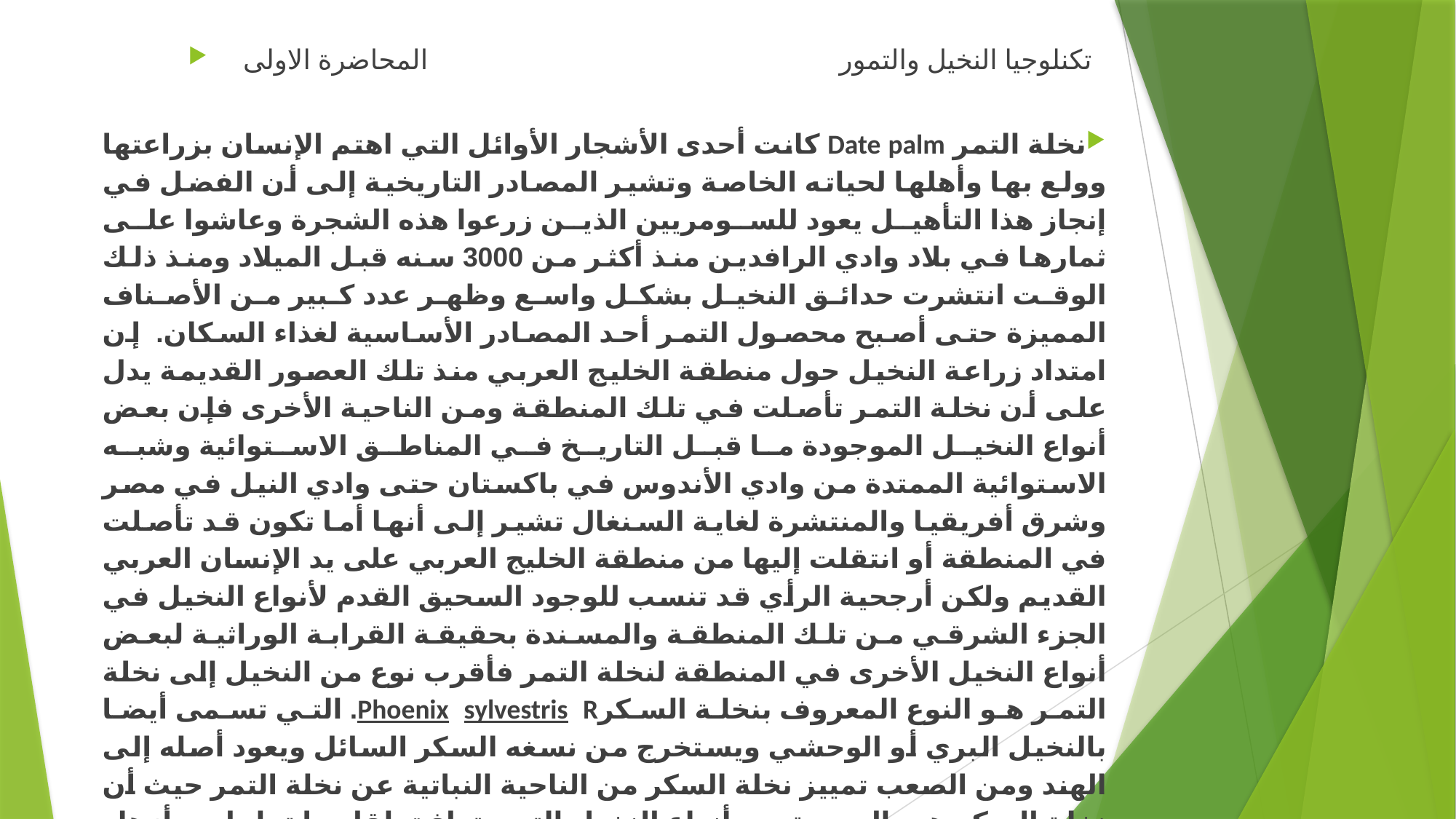

تكنلوجيا النخيل والتمور                                                          المحاضرة الاولى

نخلة التمر Date palm كانت أحدى الأشجار الأوائل التي اهتم الإنسان بزراعتها وولع بها وأهلها لحياته الخاصة وتشير المصادر التاريخية إلى أن الفضل في إنجاز هذا التأهيل يعود للسومريين الذين زرعوا هذه الشجرة وعاشوا على ثمارها في بلاد وادي الرافدين منذ أكثر من 3000 سنه قبل الميلاد ومنذ ذلك الوقت انتشرت حدائق النخيل بشكل واسع وظهر عدد كبير من الأصناف المميزة حتى أصبح محصول التمر أحد المصادر الأساسية لغذاء السكان.  إن امتداد زراعة النخيل حول منطقة الخليج العربي منذ تلك العصور القديمة يدل على أن نخلة التمر تأصلت في تلك المنطقة ومن الناحية الأخرى فإن بعض أنواع النخيل الموجودة ما قبل التاريخ في المناطق الاستوائية وشبه الاستوائية الممتدة من وادي الأندوس في باكستان حتى وادي النيل في مصر وشرق أفريقيا والمنتشرة لغاية السنغال تشير إلى أنها أما تكون قد تأصلت في المنطقة أو انتقلت إليها من منطقة الخليج العربي على يد الإنسان العربي القديم ولكن أرجحية الرأي قد تنسب للوجود السحيق القدم لأنواع النخيل في الجزء الشرقي من تلك المنطقة والمسندة بحقيقة القرابة الوراثية لبعض أنواع النخيل الأخرى في المنطقة لنخلة التمر فأقرب نوع من النخيل إلى نخلة التمر هو النوع المعروف بنخلة السكرPhoenix sylvestris R. التي تسمى أيضا بالنخيل البري أو الوحشي ويستخرج من نسغه السكر السائل ويعود أصله إلى الهند ومن الصعب تمييز نخلة السكر من الناحية النباتية عن نخلة التمر حيث أن نخلة السكر هي الوحيدة من أنواع النخيل التي يتوافق لقاحها تماما مع أزهار نخلة التمر فحبوب لقاح نخلة السكر عندما تستعمل لتلقيح نخلة التمر تنتج ثمارا وبذورا لا تختلف ولا يمكن تميزها عن ثمار التمر الطبيعي الناتجة من تلقيح نخلة التمر بلقاح نخيل التمر الذكري بينما يكون لقاح بعض أنواع النخيل الأفريقي مثل النخيل المعروف باسم ركليناتا القزم أو نخل الكناري عند استعماله لتلقيح نخلة التمر منتجا لثمار متأخرة في النضج وبذورا تختلف في الحجم و الشكل واللون عن بذور نخلة التمر.